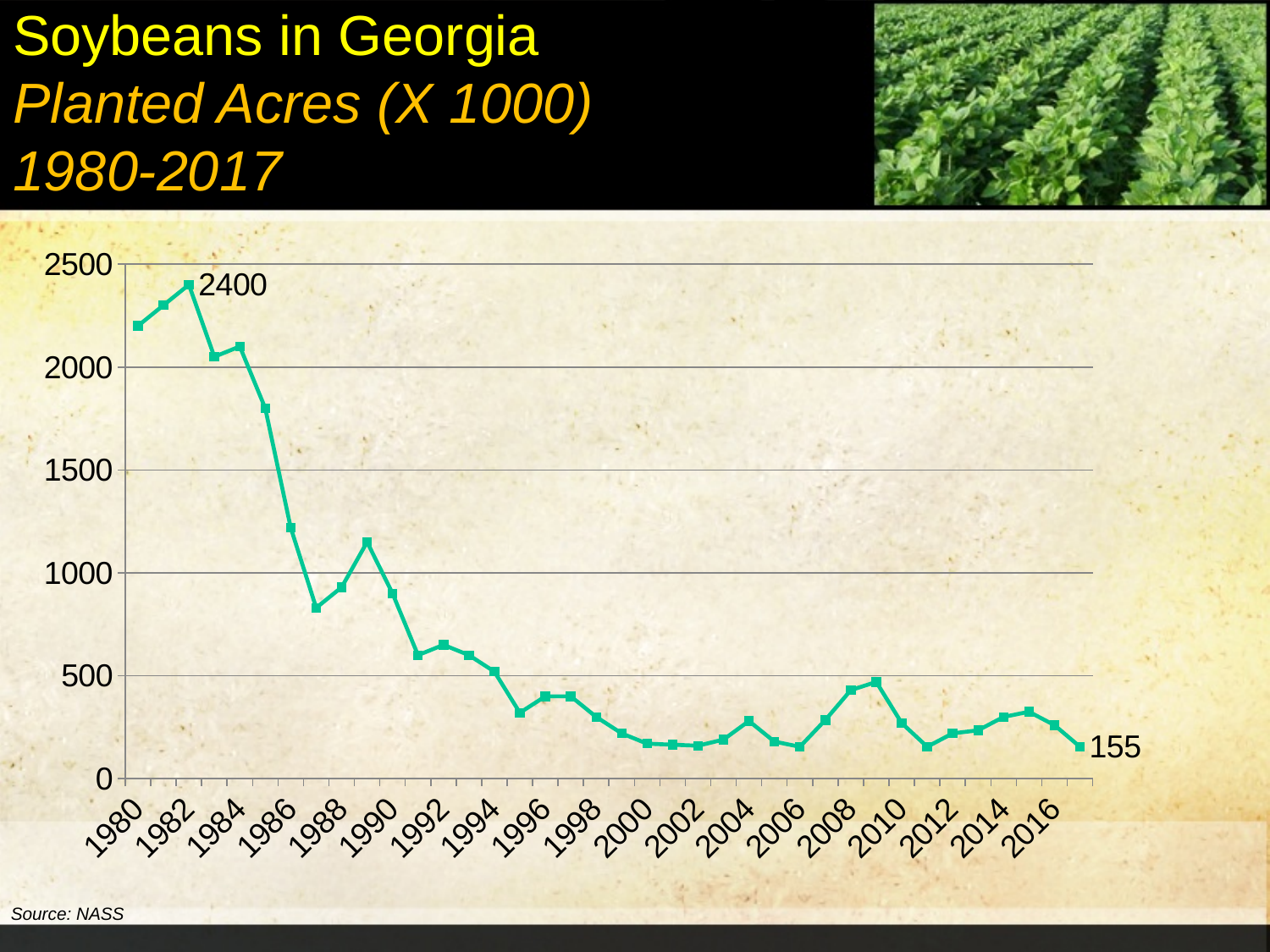

# Soybeans in Georgia Planted Acres (X 1000) 1980-2017

### Chart

| Category | Column1 |
|---|---|
| 1980 | 2200.0 |
| 1981 | 2300.0 |
| 1982 | 2400.0 |
| 1983 | 2050.0 |
| 1984 | 2100.0 |
| 1985 | 1800.0 |
| 1986 | 1220.0 |
| 1987 | 830.0 |
| 1988 | 930.0 |
| 1989 | 1150.0 |
| 1990 | 900.0 |
| 1991 | 600.0 |
| 1992 | 650.0 |
| 1993 | 600.0 |
| 1994 | 520.0 |
| 1995 | 320.0 |
| 1996 | 400.0 |
| 1997 | 400.0 |
| 1998 | 300.0 |
| 1999 | 220.0 |
| 2000 | 170.0 |
| 2001 | 165.0 |
| 2002 | 160.0 |
| 2003 | 190.0 |
| 2004 | 280.0 |
| 2005 | 180.0 |
| 2006 | 155.0 |
| 2007 | 285.0 |
| 2008 | 430.0 |
| 2009 | 470.0 |
| 2010 | 270.0 |
| 2011 | 155.0 |
| 2012 | 220.0 |
| 2013 | 235.0 |
| 2014 | 300.0 |
| 2015 | 325.0 |
| 2016 | 260.0 |
| 2017 | 155.0 |
Source: NASS